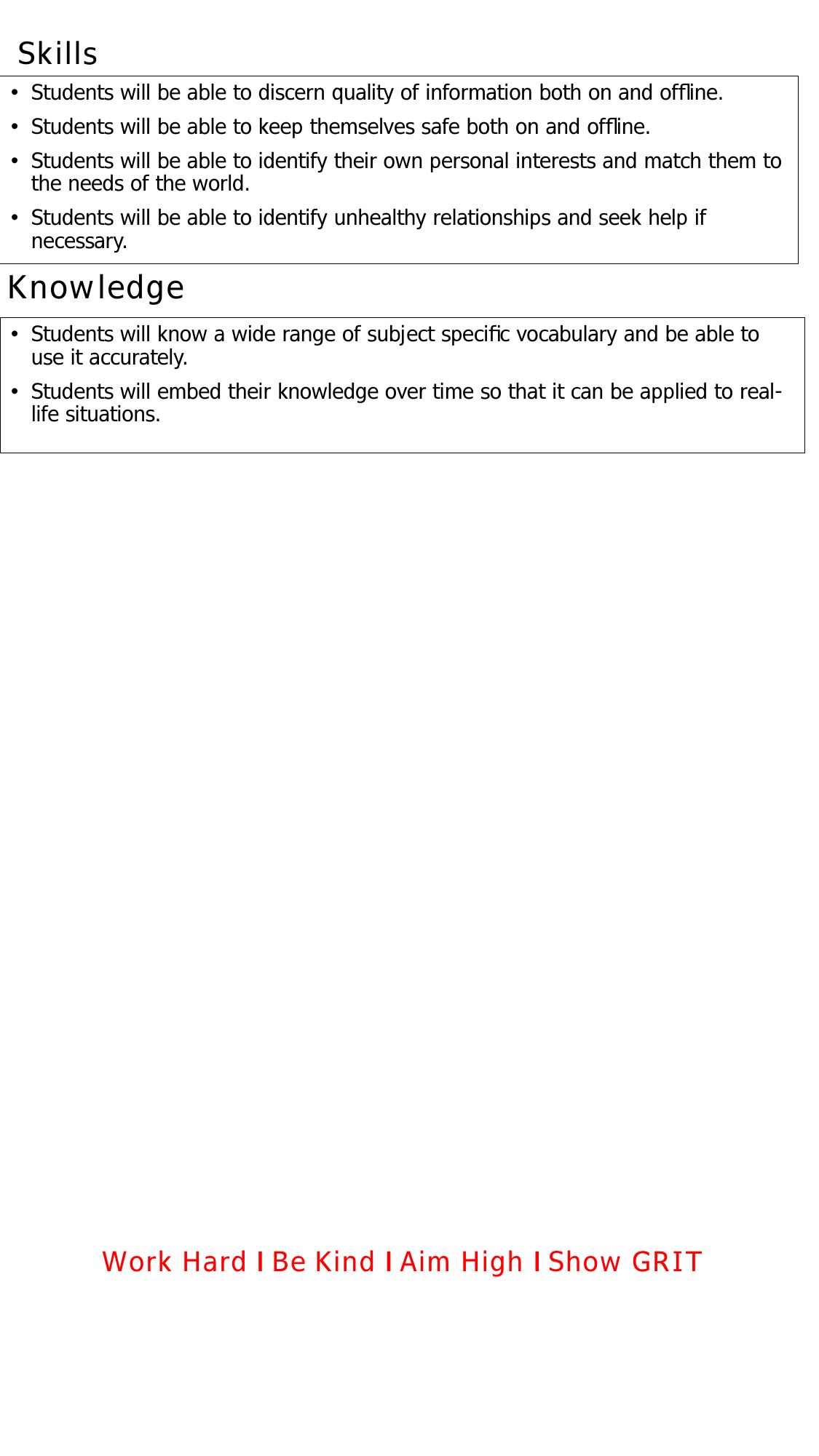

Skills
Students will be able to discern quality of information both on and offline.
Students will be able to keep themselves safe both on and offline.
Students will be able to identify their own personal interests and match them to the needs of the world.
Students will be able to identify unhealthy relationships and seek help if necessary.

Knowledge
Students will know a wide range of subject specific vocabulary and be able to use it accurately.
Students will embed their knowledge over time so that it can be applied to real-life situations.

Work Hard ǀ Be Kind ǀ Aim High ǀ Show GRIT